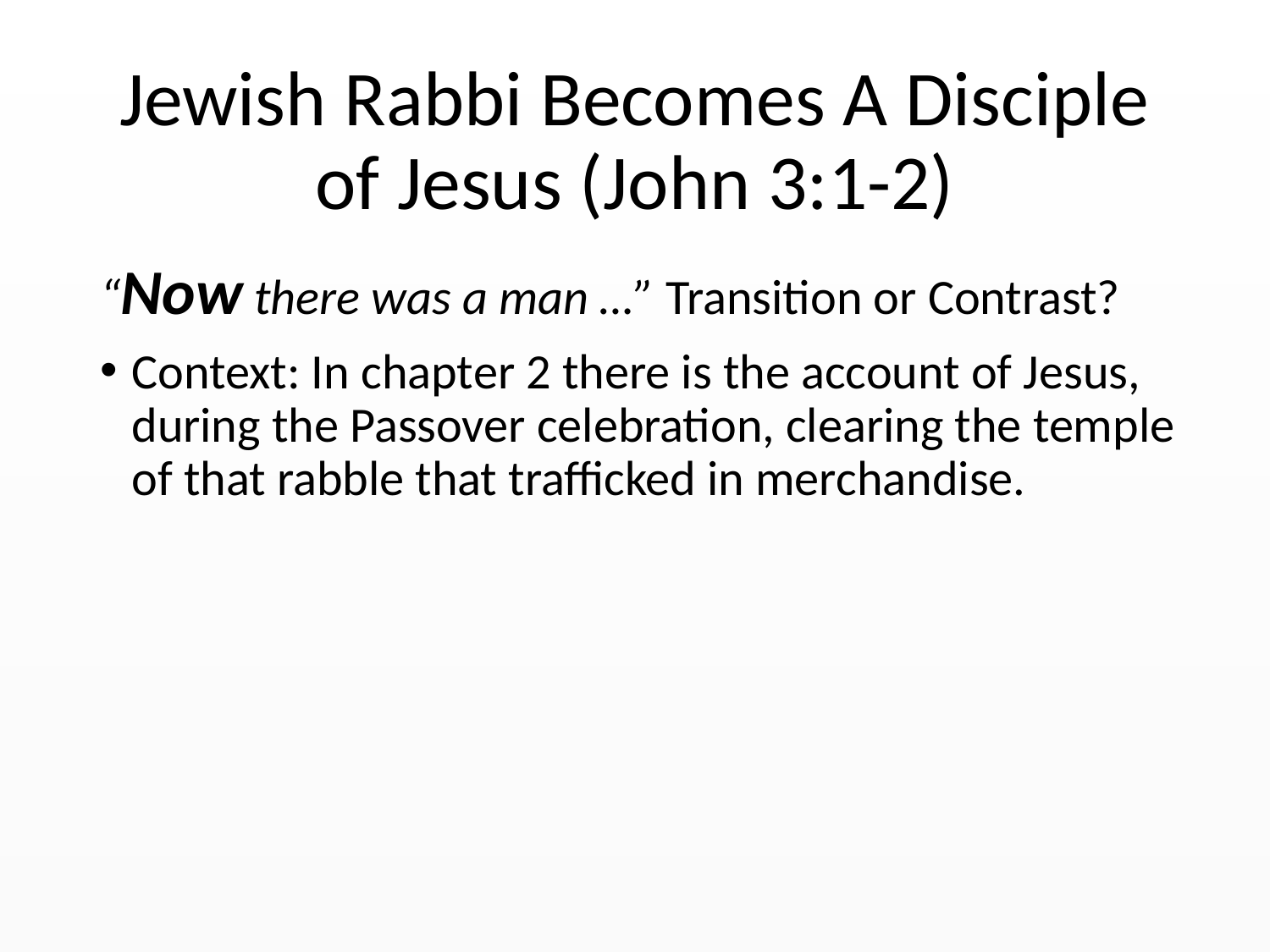

# Jewish Rabbi Becomes A Disciple of Jesus (John 3:1-2)
“Now there was a man …” Transition or Contrast?
Context: In chapter 2 there is the account of Jesus, during the Passover celebration, clearing the temple of that rabble that trafficked in merchandise.